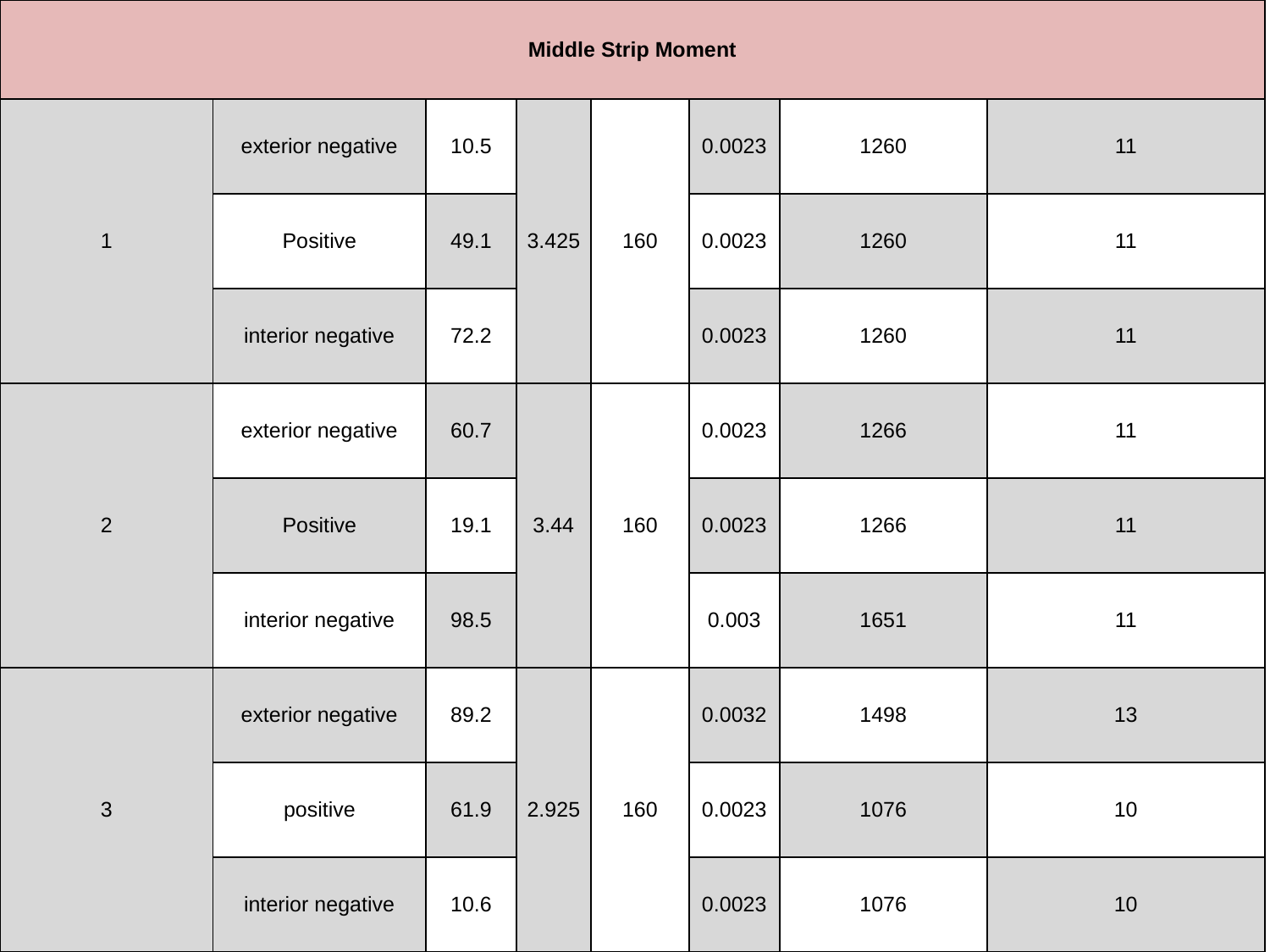

| Middle Strip Moment |  |  |  |  |  |  |  |
| --- | --- | --- | --- | --- | --- | --- | --- |
| 1 | exterior negative | 10.5 | 3.425 | 160 | 0.0023 | 1260 | 11 |
|  | Positive | 49.1 |  |  | 0.0023 | 1260 | 11 |
|  | interior negative | 72.2 |  |  | 0.0023 | 1260 | 11 |
| 2 | exterior negative | 60.7 | 3.44 | 160 | 0.0023 | 1266 | 11 |
|  | Positive | 19.1 |  |  | 0.0023 | 1266 | 11 |
|  | interior negative | 98.5 |  |  | 0.003 | 1651 | 11 |
| 3 | exterior negative | 89.2 | 2.925 | 160 | 0.0032 | 1498 | 13 |
|  | positive | 61.9 |  |  | 0.0023 | 1076 | 10 |
|  | interior negative | 10.6 |  |  | 0.0023 | 1076 | 10 |